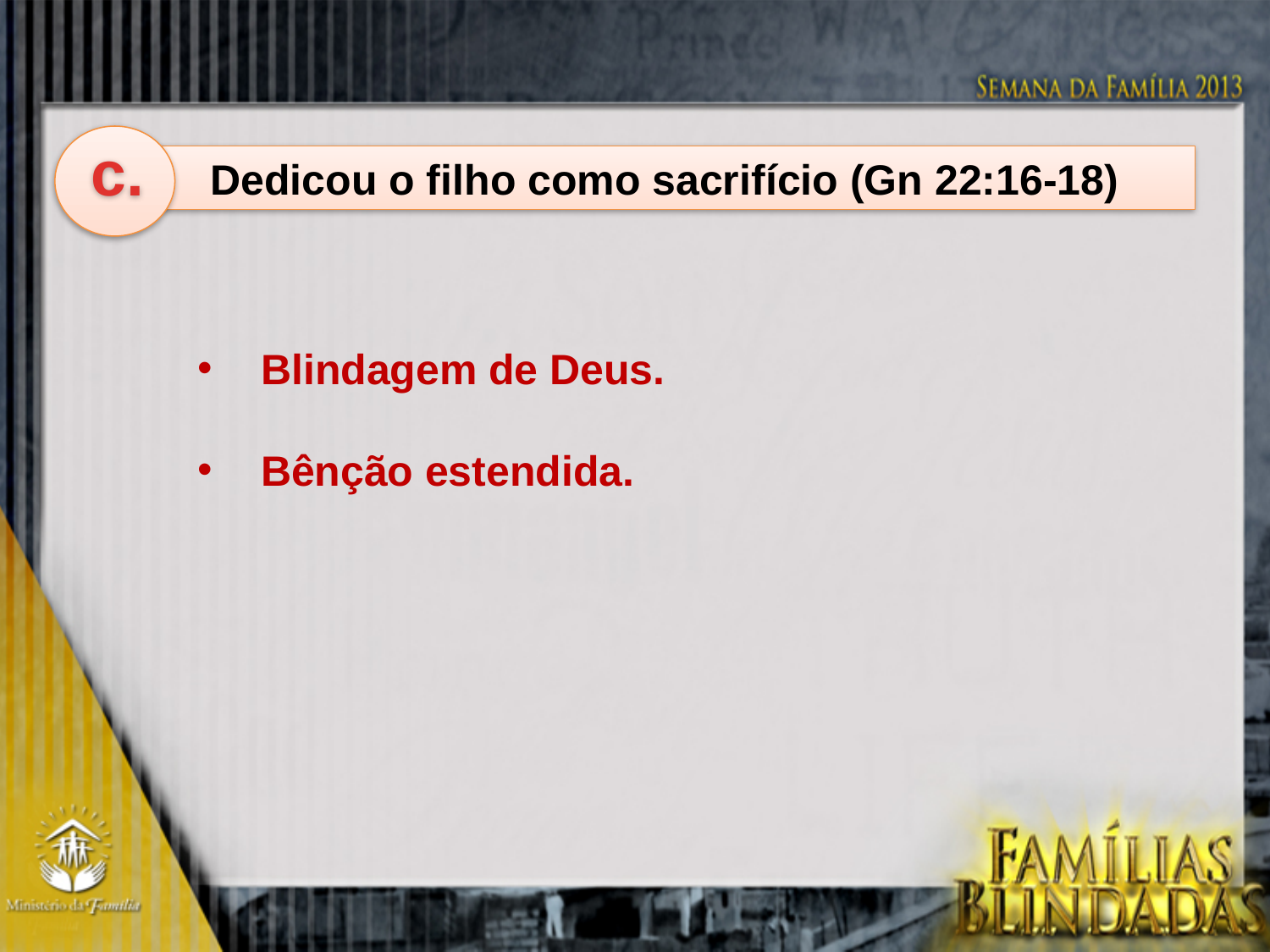

c.

Dedicou o filho como sacrifício (Gn 22:16-18)
Blindagem de Deus.

Bênção estendida.